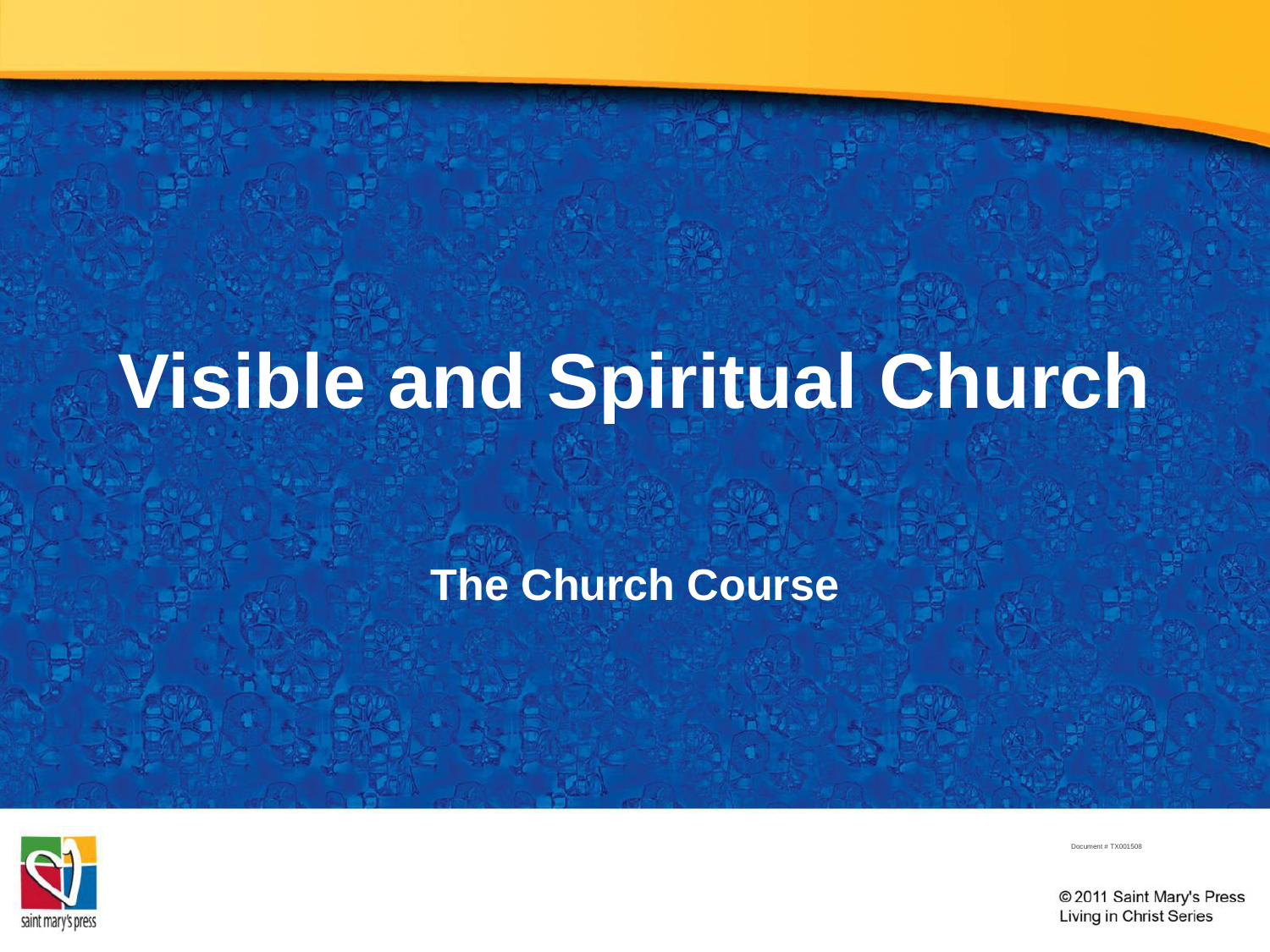

# Visible and Spiritual Church
The Church Course
Document # TX001508